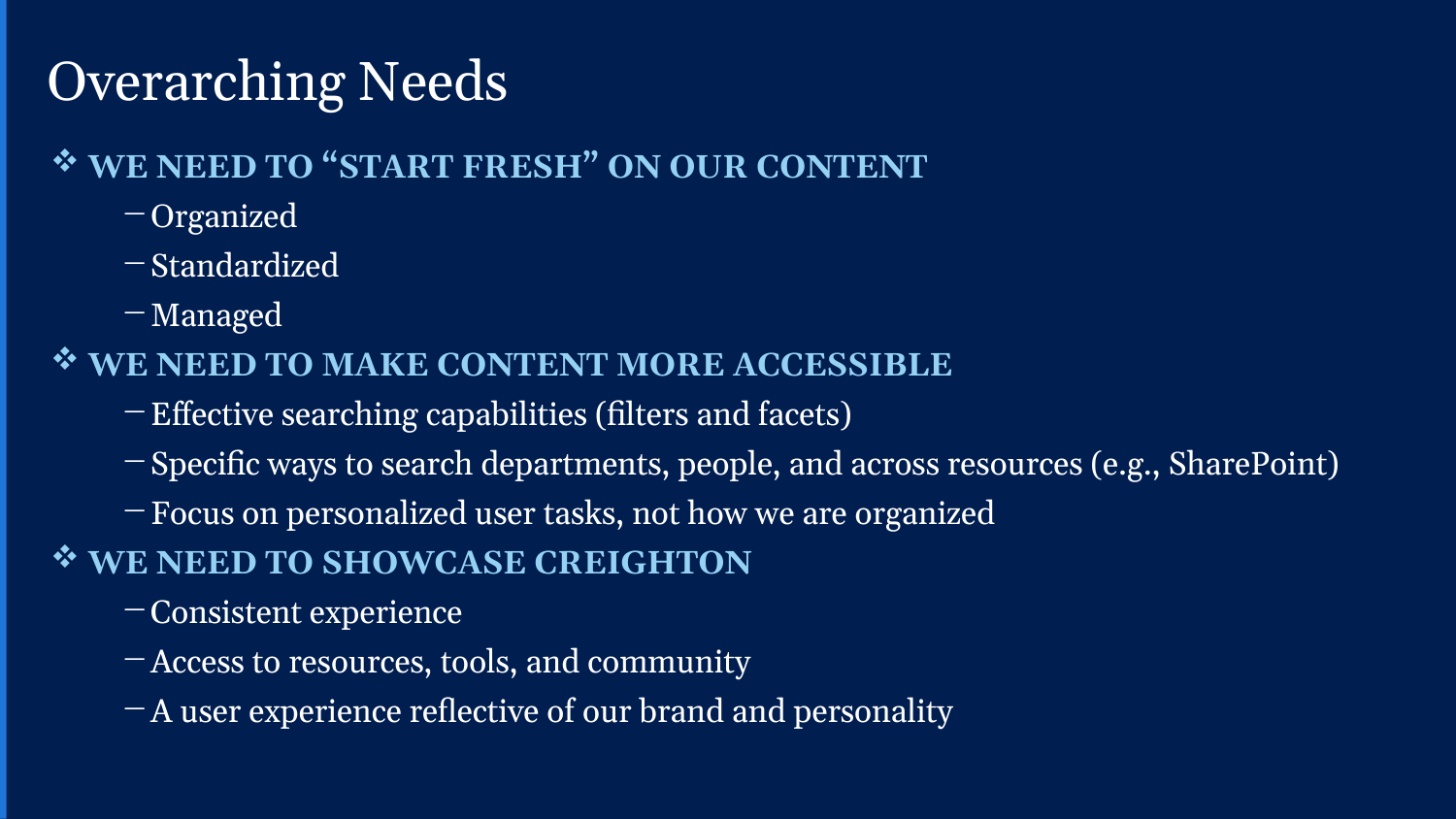

Overarching Needs
 WE NEED TO “START FRESH” ON OUR CONTENT
Organized
Standardized
Managed
 WE NEED TO MAKE CONTENT MORE ACCESSIBLE
Effective searching capabilities (filters and facets)
Specific ways to search departments, people, and across resources (e.g., SharePoint)
Focus on personalized user tasks, not how we are organized
 WE NEED TO SHOWCASE CREIGHTON
Consistent experience
Access to resources, tools, and community
A user experience reflective of our brand and personality